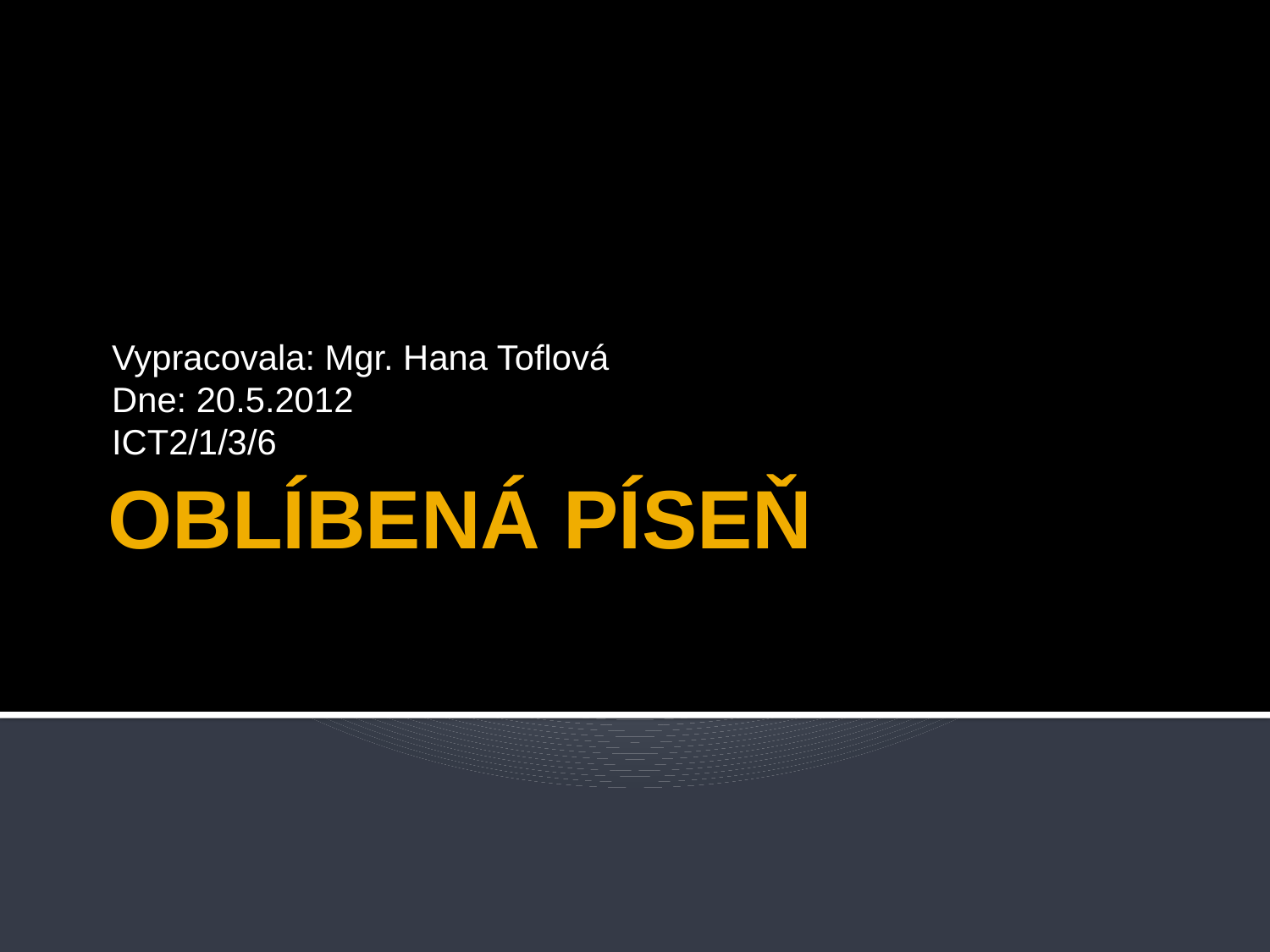

Vypracovala: Mgr. Hana Toflová
Dne: 20.5.2012
ICT2/1/3/6
# OBLÍBENÁ PÍSEŇ